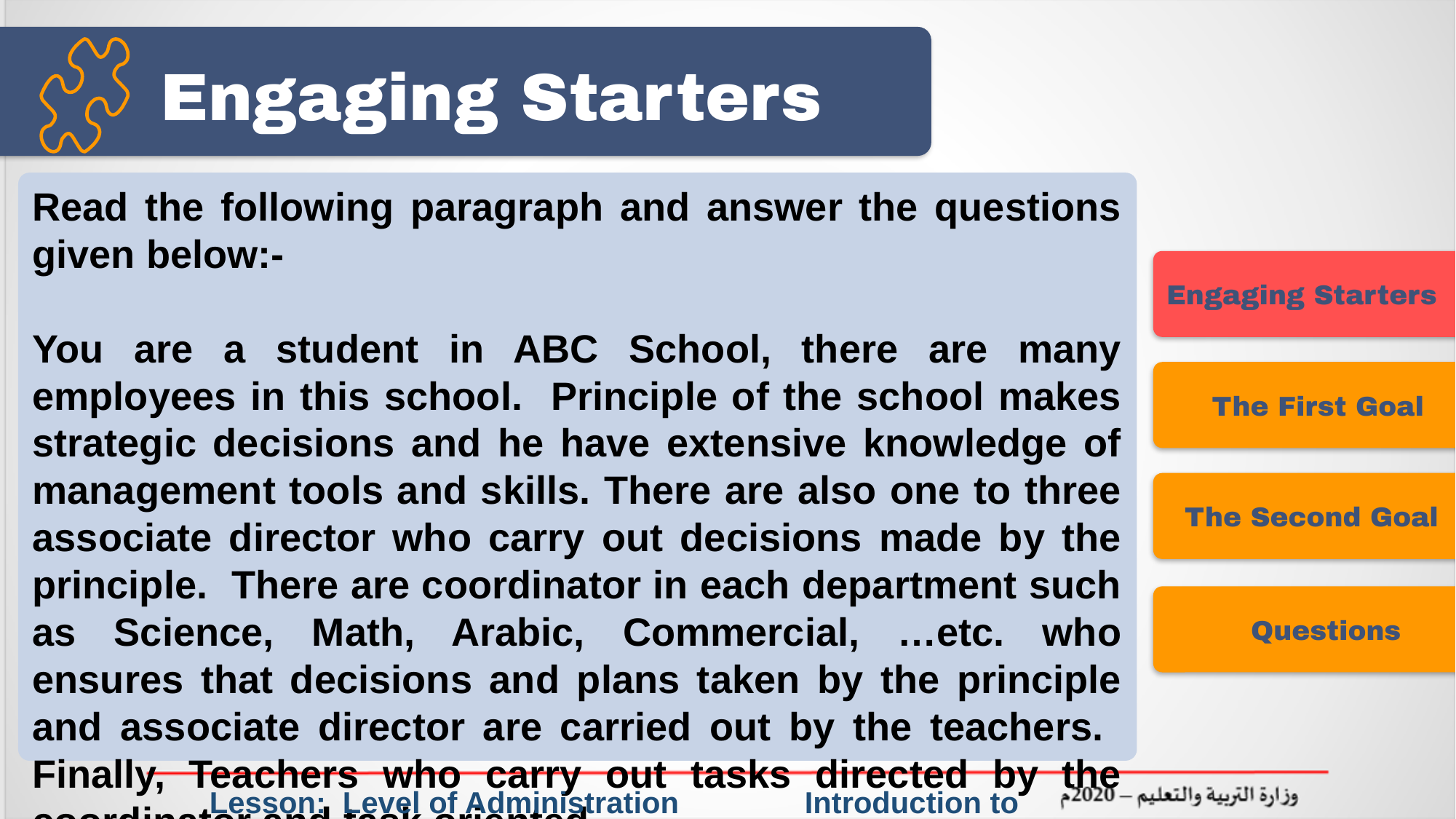

# Engaging Starters
Read the following paragraph and answer the questions given below:-

You are a student in ABC School, there are many employees in this school.  Principle of the school makes strategic decisions and he have extensive knowledge of management tools and skills. There are also one to three associate director who carry out decisions made by the principle.  There are coordinator in each department such as Science, Math, Arabic, Commercial, …etc. who ensures that decisions and plans taken by the principle and associate director are carried out by the teachers.  Finally, Teachers who carry out tasks directed by the coordinator and task oriented.
How many jobs available in the above school?
In a work setting, delegation typically means the transfer of responsibility for a task from a manager to a subordinate.  In the ABC School who delegates to who?

Engaging Starters
     The First Goal
  The Second Goal
 Questions
                  Lesson:  Level of Administration               Introduction to Office Management               ادر 111